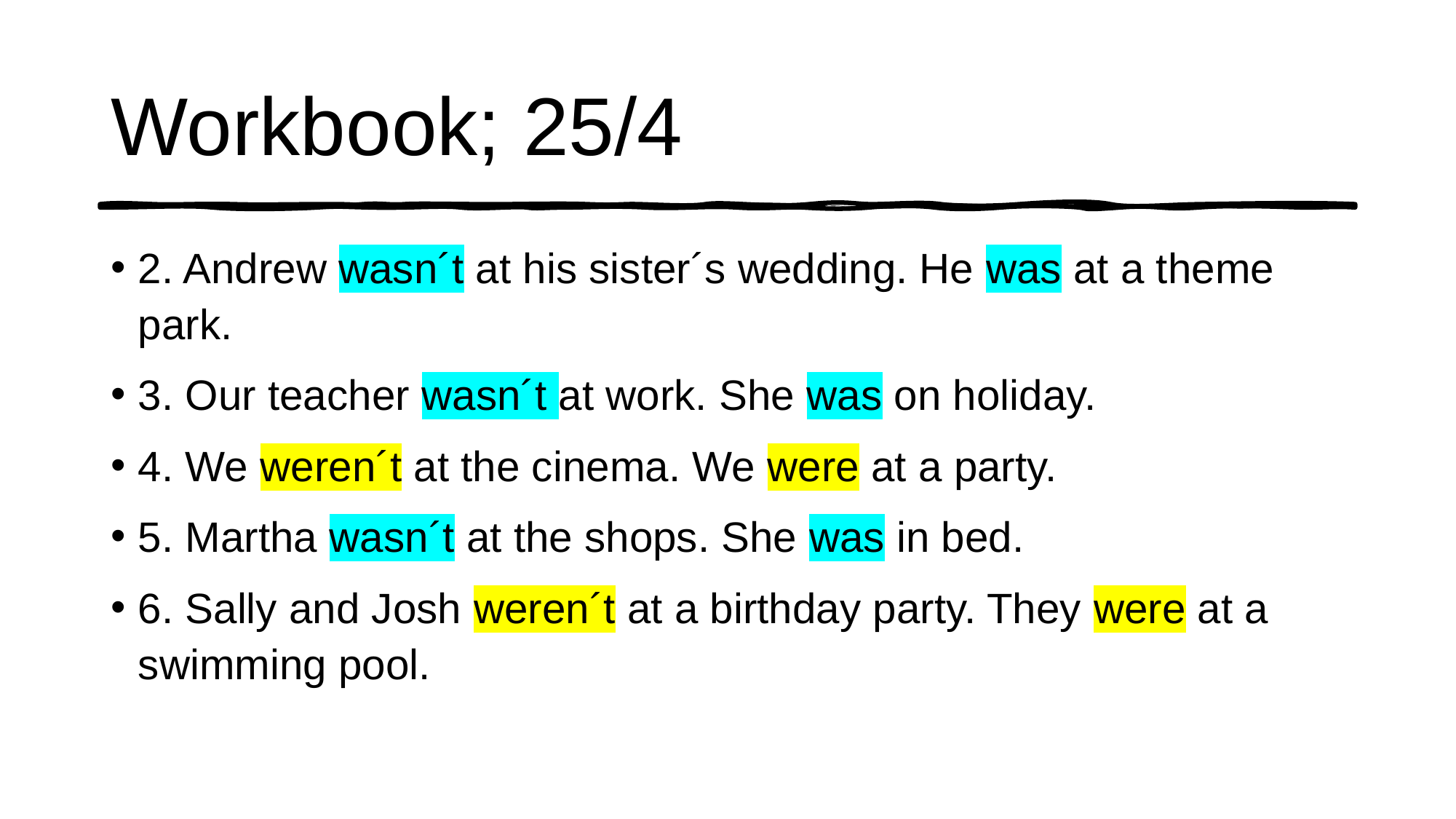

# Workbook; 25/4
2. Andrew wasn´t at his sister´s wedding. He was at a theme park.
3. Our teacher wasn´t at work. She was on holiday.
4. We weren´t at the cinema. We were at a party.
5. Martha wasn´t at the shops. She was in bed.
6. Sally and Josh weren´t at a birthday party. They were at a swimming pool.